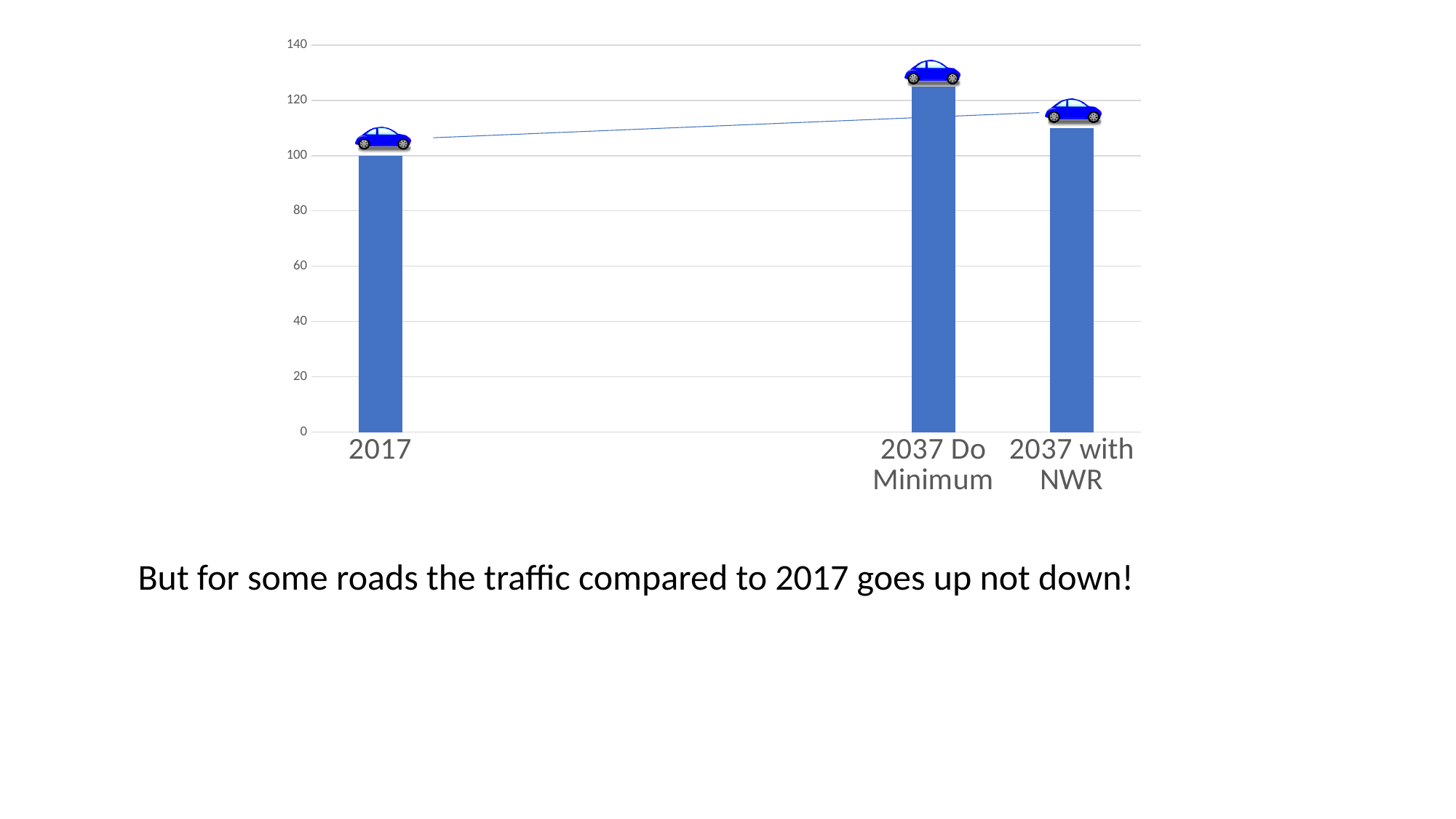

### Chart

| Category |  |
|---|---|
| 2017 | 100.0 |
|  | None |
|  | None |
|  | None |
| 2037 Do Minimum | 125.0 |
| 2037 with NWR | 110.0 |
But for some roads the traffic compared to 2017 goes up not down!